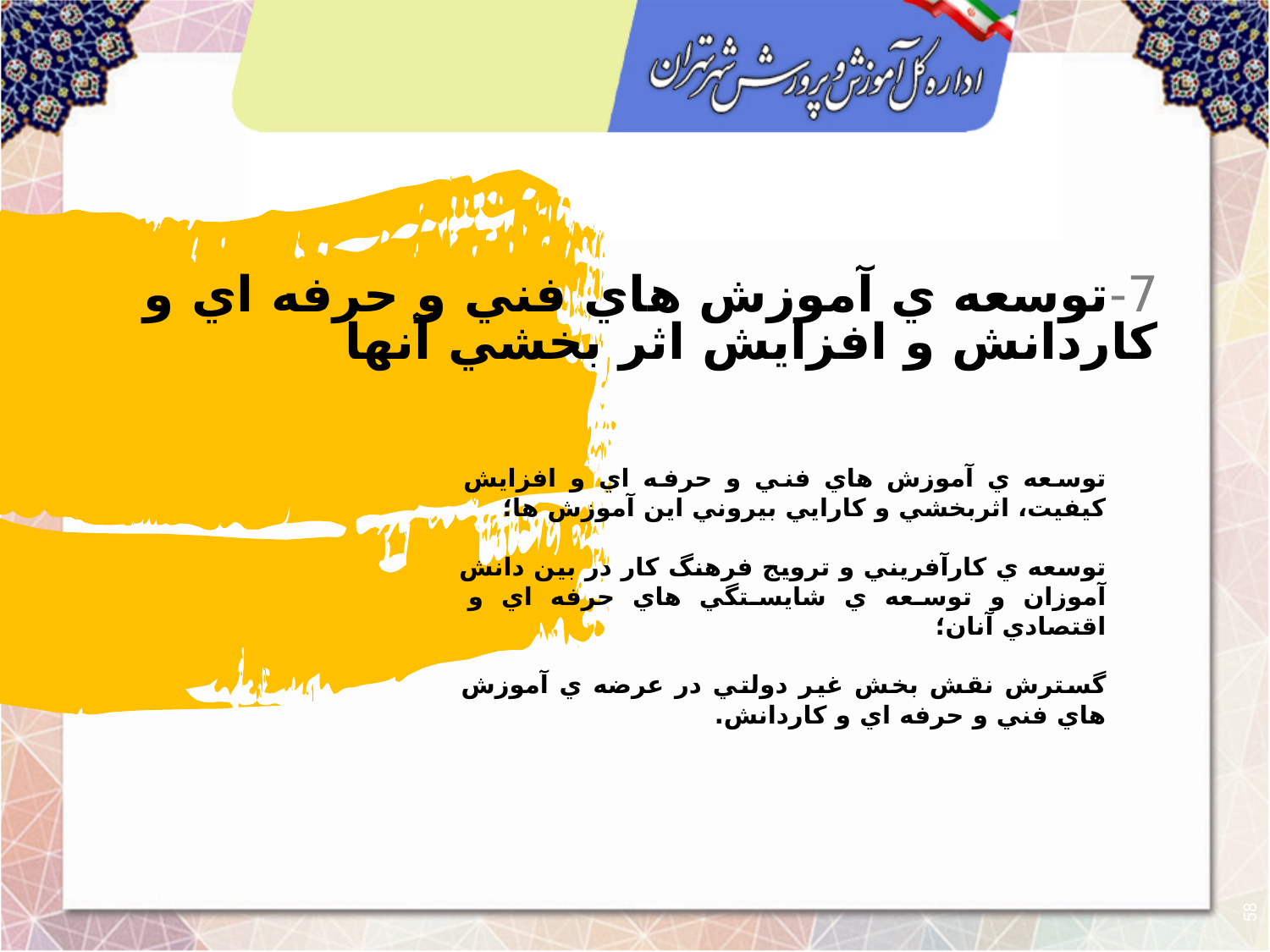

7-توسعه ي آموزش هاي فني و حرفه اي و كاردانش و افزايش اثر بخشي آنها

توسعه ي آموزش هاي فني و حرفه اي و افزايش كيفيت، اثربخشي و كارايي بيروني اين آموزش ها؛

توسعه ي كارآفريني و ترويج فرهنگ كار در بين دانش آموزان و توسعه ي شايستگي هاي حرفه اي و اقتصادي آنان؛

گسترش نقش بخش غير دولتي در عرضه ي آموزش هاي فني و حرفه اي و كاردانش.

58